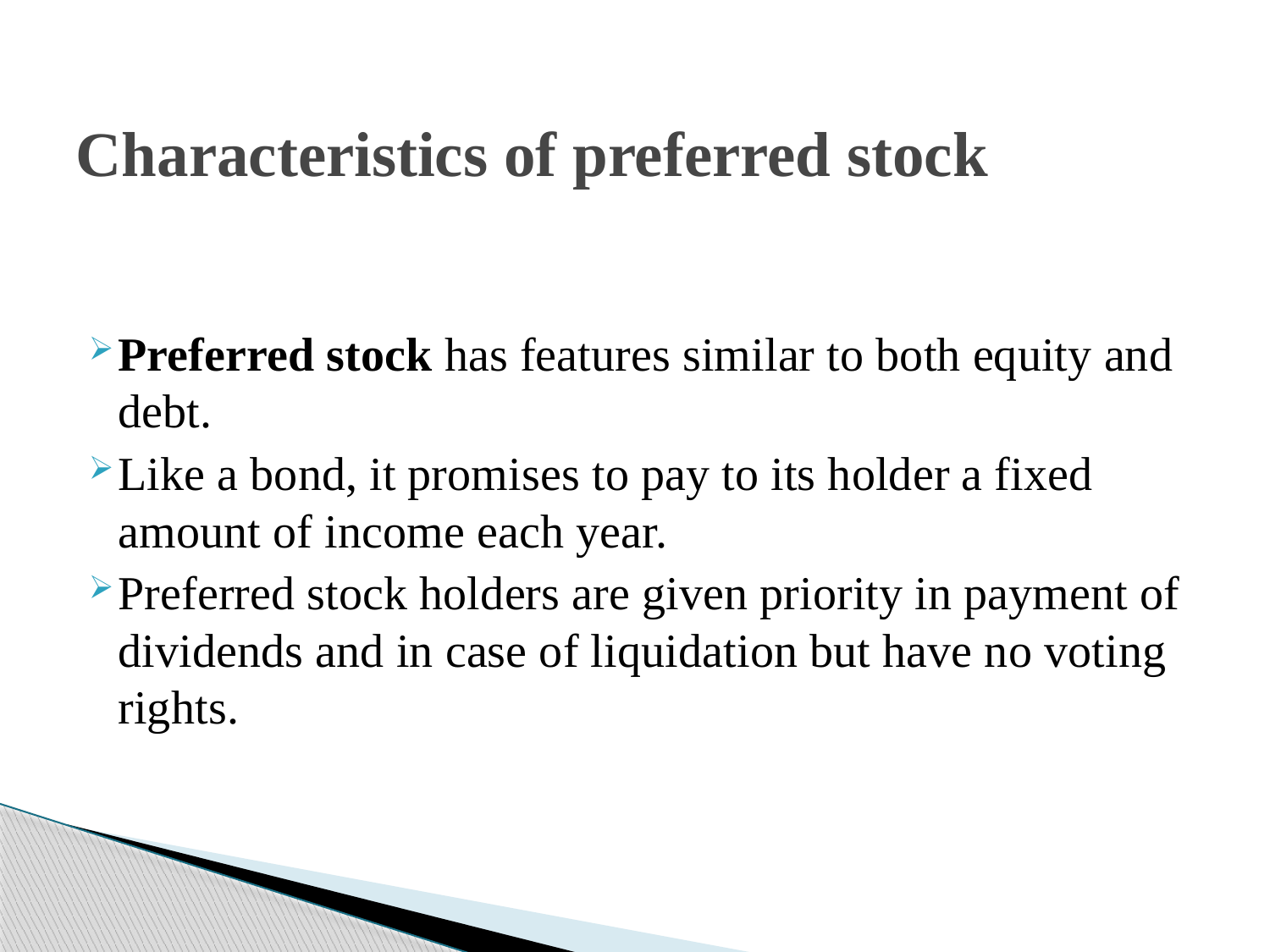

# Characteristics of preferred stock
Preferred stock has features similar to both equity and debt.
Like a bond, it promises to pay to its holder a fixed amount of income each year.
Preferred stock holders are given priority in payment of dividends and in case of liquidation but have no voting rights.